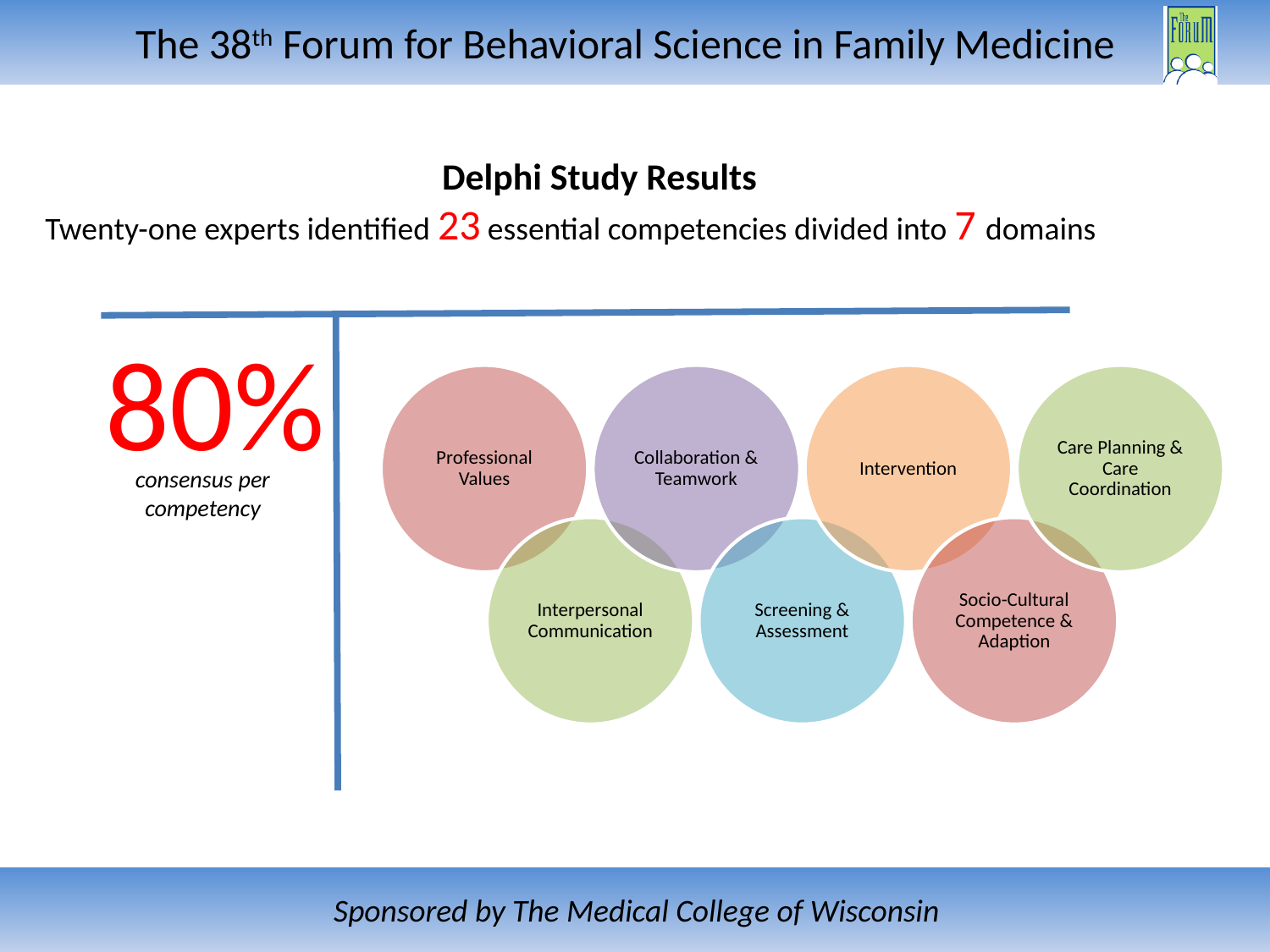

Delphi Study Results
Twenty-one experts identified 23 essential competencies divided into 7 domains
Professional Values
Interpersonal Communication
Collaboration & Teamwork
Screening & Assessment
Intervention
Socio-Cultural Competence & Adaption
Care Planning & Care Coordination

80%
consensus per competency